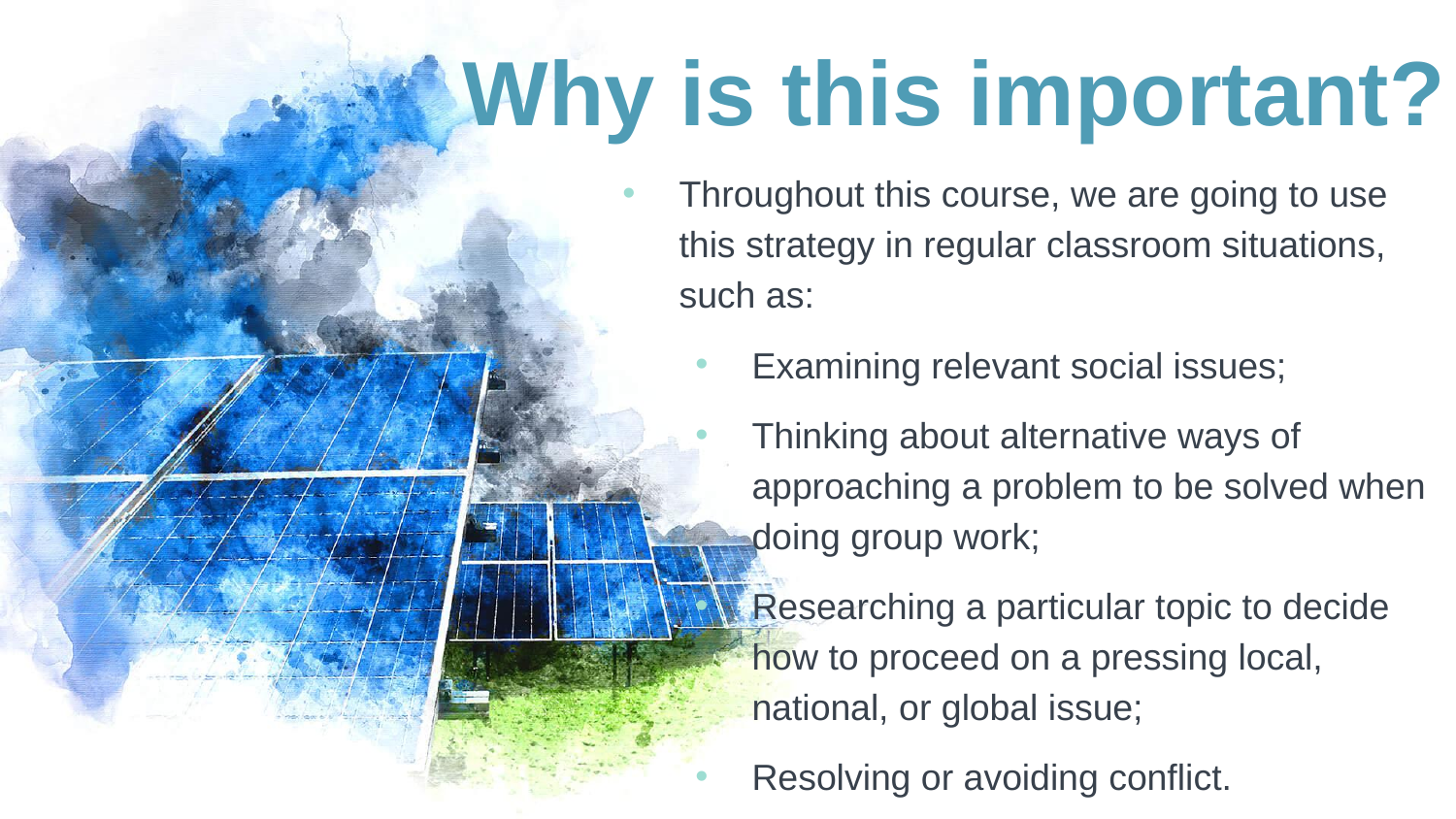

# Why is this important?
Throughout this course, we are going to use this strategy in regular classroom situations, such as:
Examining relevant social issues;
Thinking about alternative ways of approaching a problem to be solved when doing group work;
Researching a particular topic to decide how to proceed on a pressing local, national, or global issue;
Resolving or avoiding conflict.